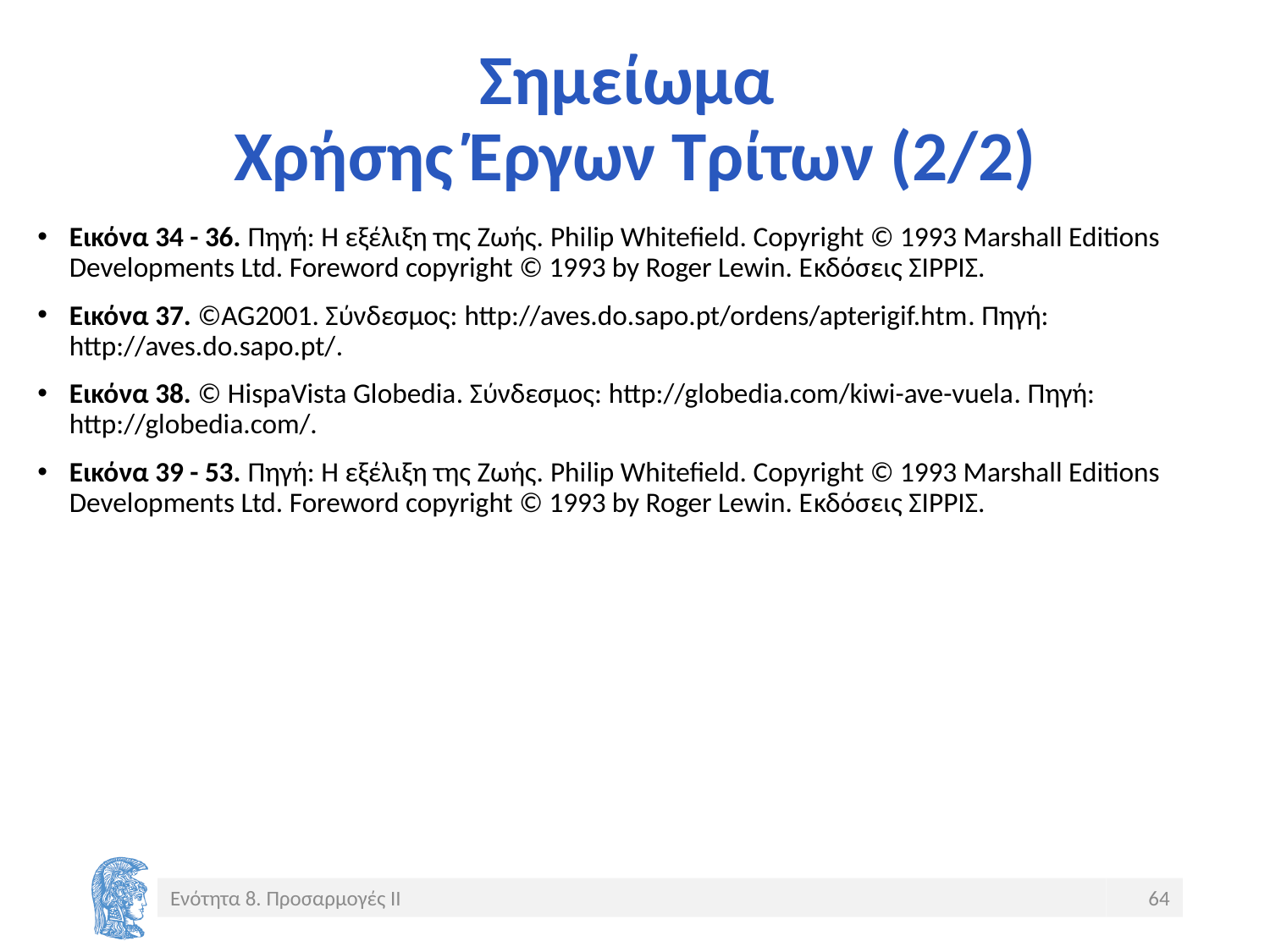

# Σημείωμα Χρήσης Έργων Τρίτων (2/2)
Εικόνα 34 - 36. Πηγή: Η εξέλιξη της Ζωής. Philip Whitefield. Copyright © 1993 Marshall Editions Developments Ltd. Foreword copyright © 1993 by Roger Lewin. Eκδόσεις ΣΙΡΡΙΣ.
Εικόνα 37. ©AG2001. Σύνδεσμος: http://aves.do.sapo.pt/ordens/apterigif.htm. Πηγή: http://aves.do.sapo.pt/.
Εικόνα 38. © HispaVista Globedia. Σύνδεσμος: http://globedia.com/kiwi-ave-vuela. Πηγή: http://globedia.com/.
Εικόνα 39 - 53. Πηγή: Η εξέλιξη της Ζωής. Philip Whitefield. Copyright © 1993 Marshall Editions Developments Ltd. Foreword copyright © 1993 by Roger Lewin. Eκδόσεις ΣΙΡΡΙΣ.

Ενότητα 8. Προσαρμογές ΙΙ
64